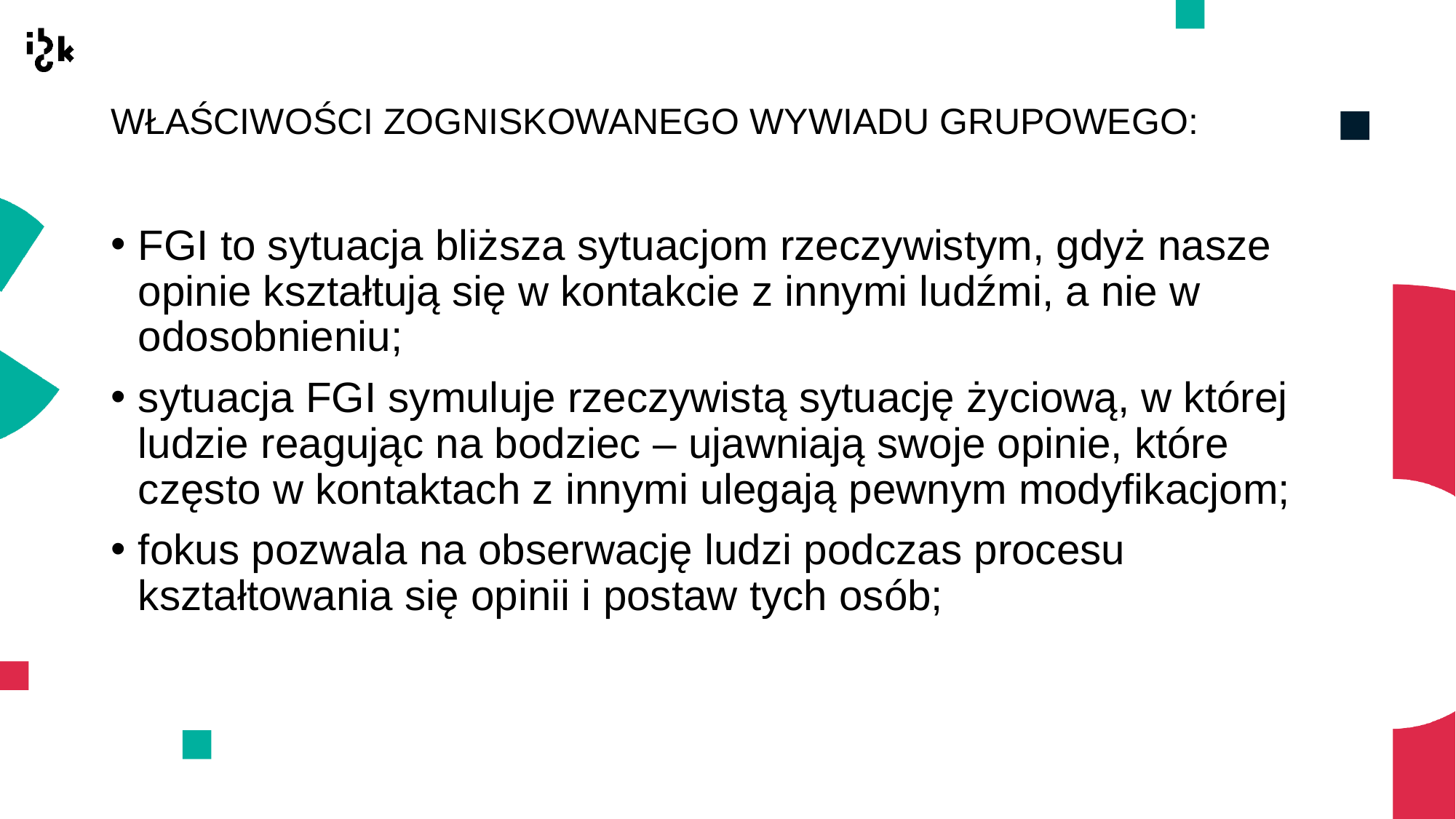

# WŁAŚCIWOŚCI ZOGNISKOWANEGO WYWIADU GRUPOWEGO:
FGI to sytuacja bliższa sytuacjom rzeczywistym, gdyż nasze opinie kształtują się w kontakcie z innymi ludźmi, a nie w odosobnieniu;
sytuacja FGI symuluje rzeczywistą sytuację życiową, w której ludzie reagując na bodziec – ujawniają swoje opinie, które często w kontaktach z innymi ulegają pewnym modyfikacjom;
fokus pozwala na obserwację ludzi podczas procesu kształtowania się opinii i postaw tych osób;